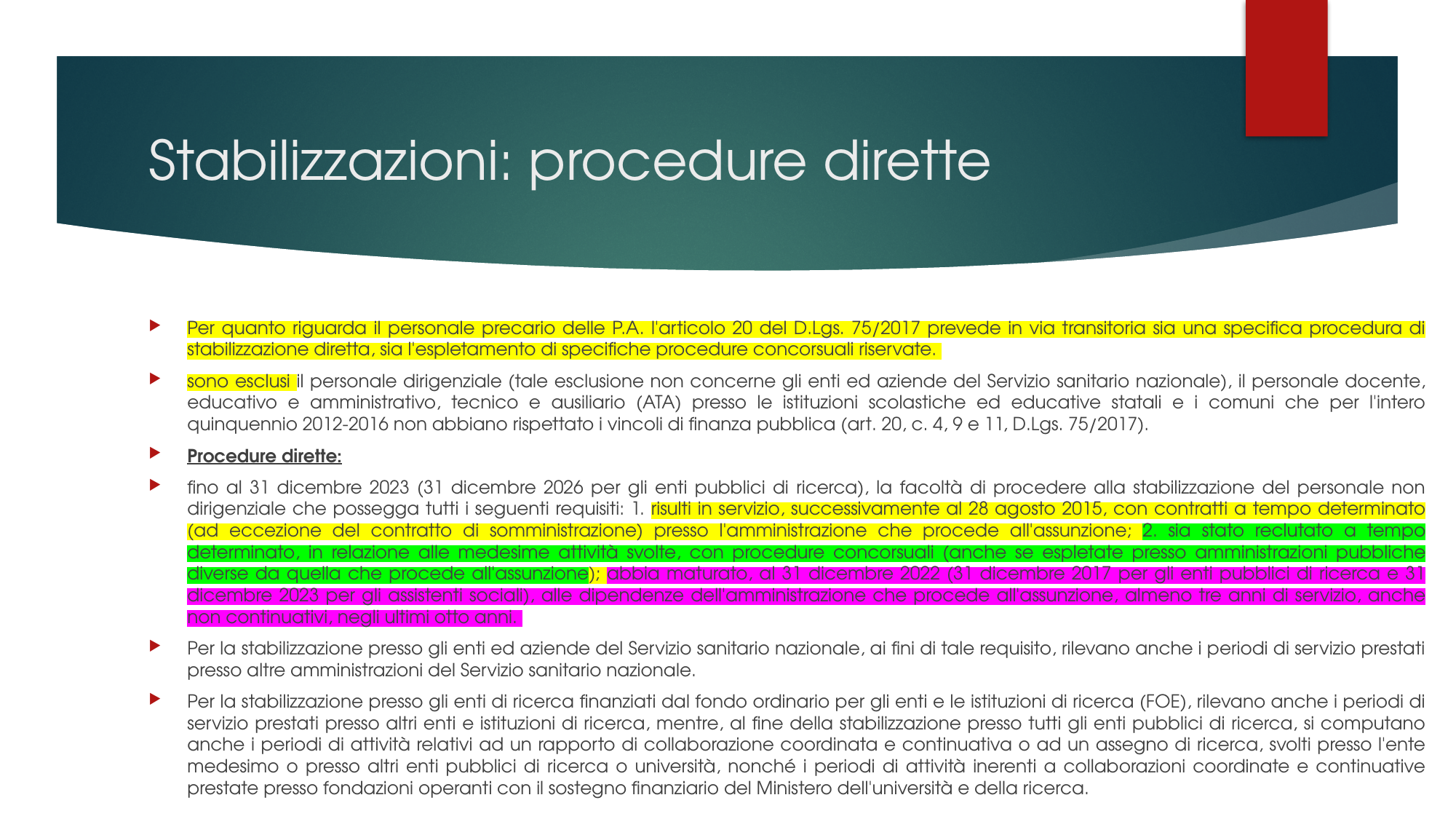

# Stabilizzazioni: procedure dirette
Per quanto riguarda il personale precario delle P.A. l'articolo 20 del D.Lgs. 75/2017 prevede in via transitoria sia una specifica procedura di stabilizzazione diretta, sia l'espletamento di specifiche procedure concorsuali riservate.
sono esclusi il personale dirigenziale (tale esclusione non concerne gli enti ed aziende del Servizio sanitario nazionale), il personale docente, educativo e amministrativo, tecnico e ausiliario (ATA) presso le istituzioni scolastiche ed educative statali e i comuni che per l'intero quinquennio 2012-2016 non abbiano rispettato i vincoli di finanza pubblica (art. 20, c. 4, 9 e 11, D.Lgs. 75/2017).
Procedure dirette:
fino al 31 dicembre 2023 (31 dicembre 2026 per gli enti pubblici di ricerca), la facoltà di procedere alla stabilizzazione del personale non dirigenziale che possegga tutti i seguenti requisiti: 1. risulti in servizio, successivamente al 28 agosto 2015, con contratti a tempo determinato (ad eccezione del contratto di somministrazione) presso l'amministrazione che procede all'assunzione; 2. sia stato reclutato a tempo determinato, in relazione alle medesime attività svolte, con procedure concorsuali (anche se espletate presso amministrazioni pubbliche diverse da quella che procede all'assunzione); abbia maturato, al 31 dicembre 2022 (31 dicembre 2017 per gli enti pubblici di ricerca e 31 dicembre 2023 per gli assistenti sociali), alle dipendenze dell'amministrazione che procede all'assunzione, almeno tre anni di servizio, anche non continuativi, negli ultimi otto anni.
Per la stabilizzazione presso gli enti ed aziende del Servizio sanitario nazionale, ai fini di tale requisito, rilevano anche i periodi di servizio prestati presso altre amministrazioni del Servizio sanitario nazionale.
Per la stabilizzazione presso gli enti di ricerca finanziati dal fondo ordinario per gli enti e le istituzioni di ricerca (FOE), rilevano anche i periodi di servizio prestati presso altri enti e istituzioni di ricerca, mentre, al fine della stabilizzazione presso tutti gli enti pubblici di ricerca, si computano anche i periodi di attività relativi ad un rapporto di collaborazione coordinata e continuativa o ad un assegno di ricerca, svolti presso l'ente medesimo o presso altri enti pubblici di ricerca o università, nonché i periodi di attività inerenti a collaborazioni coordinate e continuative prestate presso fondazioni operanti con il sostegno finanziario del Ministero dell'università e della ricerca.